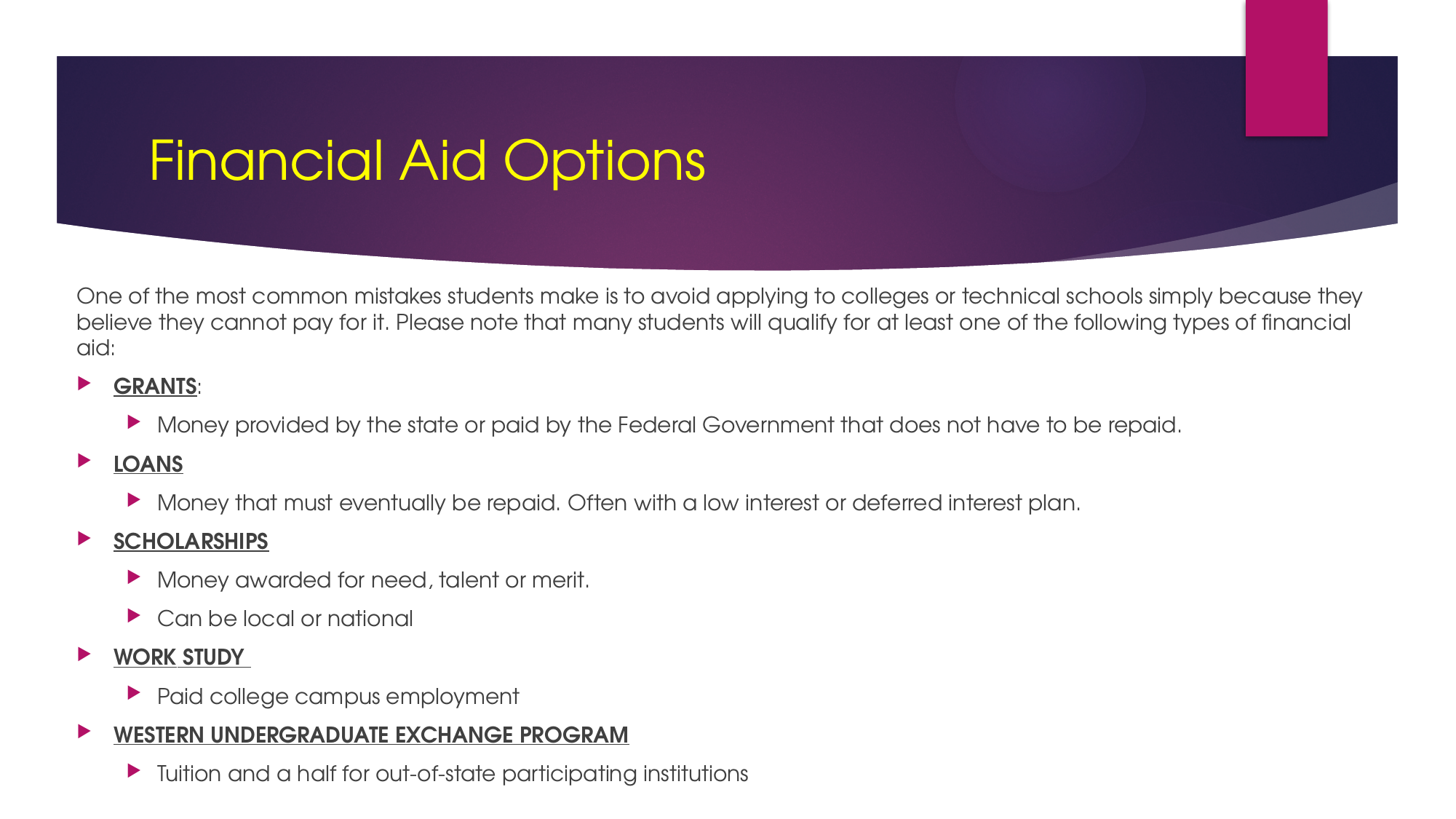

# Financial Aid Options
One of the most common mistakes students make is to avoid applying to colleges or technical schools simply because they believe they cannot pay for it. Please note that many students will qualify for at least one of the following types of financial aid:
GRANTS:
Money provided by the state or paid by the Federal Government that does not have to be repaid.
LOANS
Money that must eventually be repaid. Often with a low interest or deferred interest plan.
SCHOLARSHIPS
Money awarded for need, talent or merit.
Can be local or national
WORK STUDY
Paid college campus employment
WESTERN UNDERGRADUATE EXCHANGE PROGRAM
Tuition and a half for out-of-state participating institutions